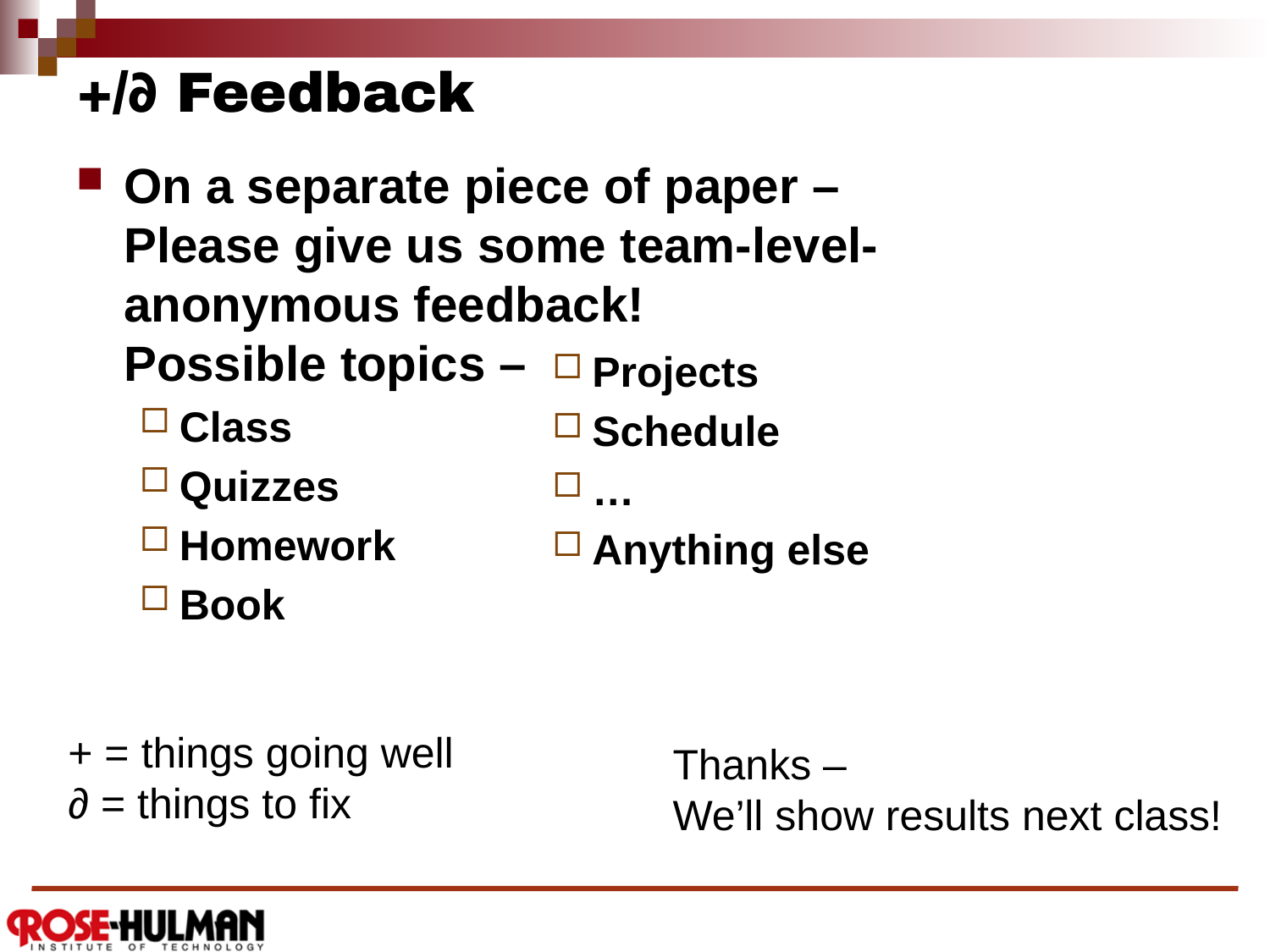

# +/∂ Feedback
On a separate piece of paper –
Please give us some team-level-anonymous feedback!
Possible topics –
Class
Quizzes
Homework
Book
Projects
Schedule
…
Anything else

+ = things going well
∂ = things to fix
Thanks –
We’ll show results next class!